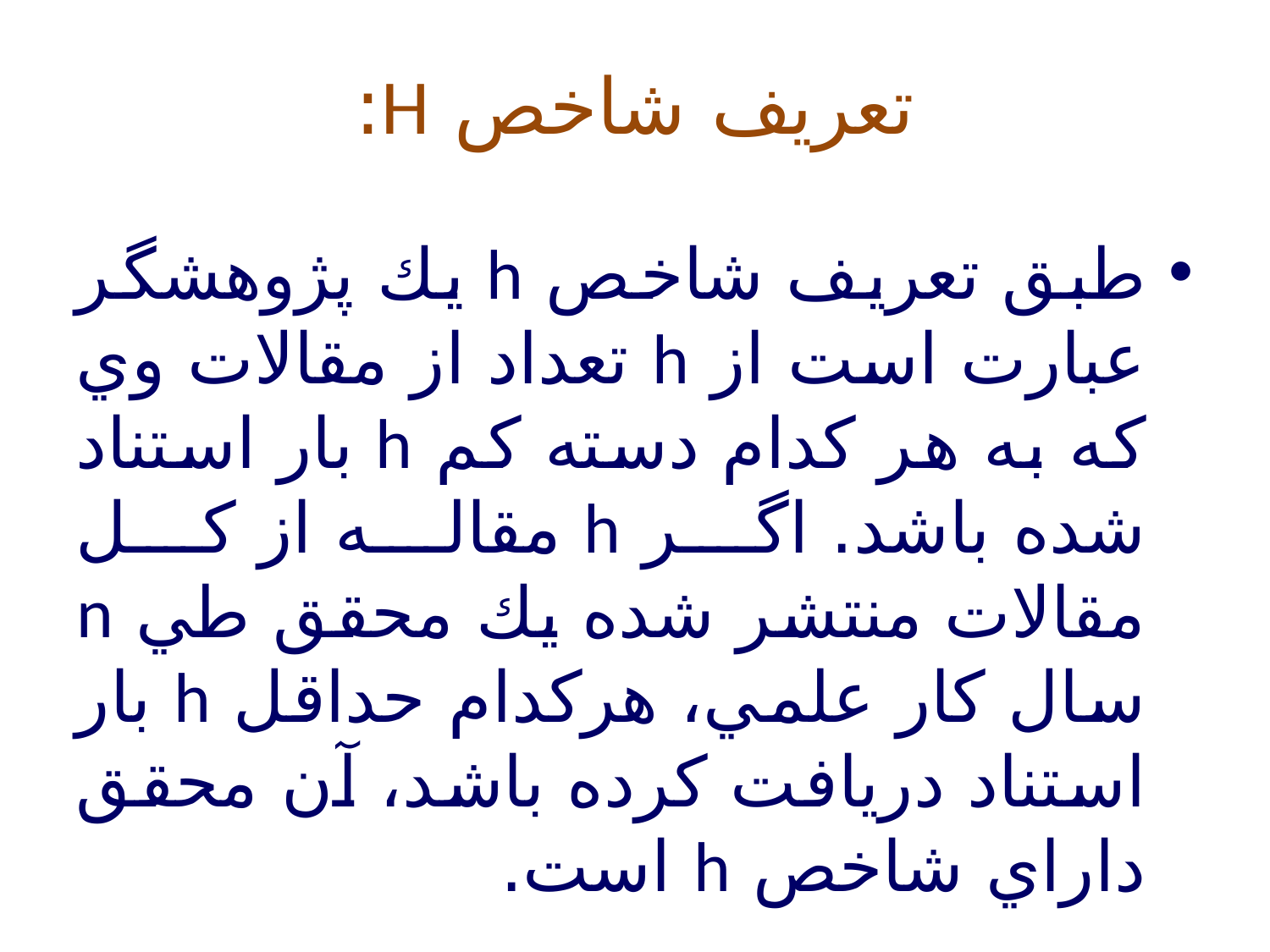

# تعریف شاخص H:
طبق تعريف شاخص h يك پژوهشگر عبارت است از h تعداد از مقالات وي كه به هر كدام دسته كم h بار استناد شده باشد. اگر h مقاله از كل مقالات منتشر شده يك محقق طي n سال كار علمي، هركدام حداقل h بار استناد دريافت كرده باشد، آن محقق داراي شاخص h است.